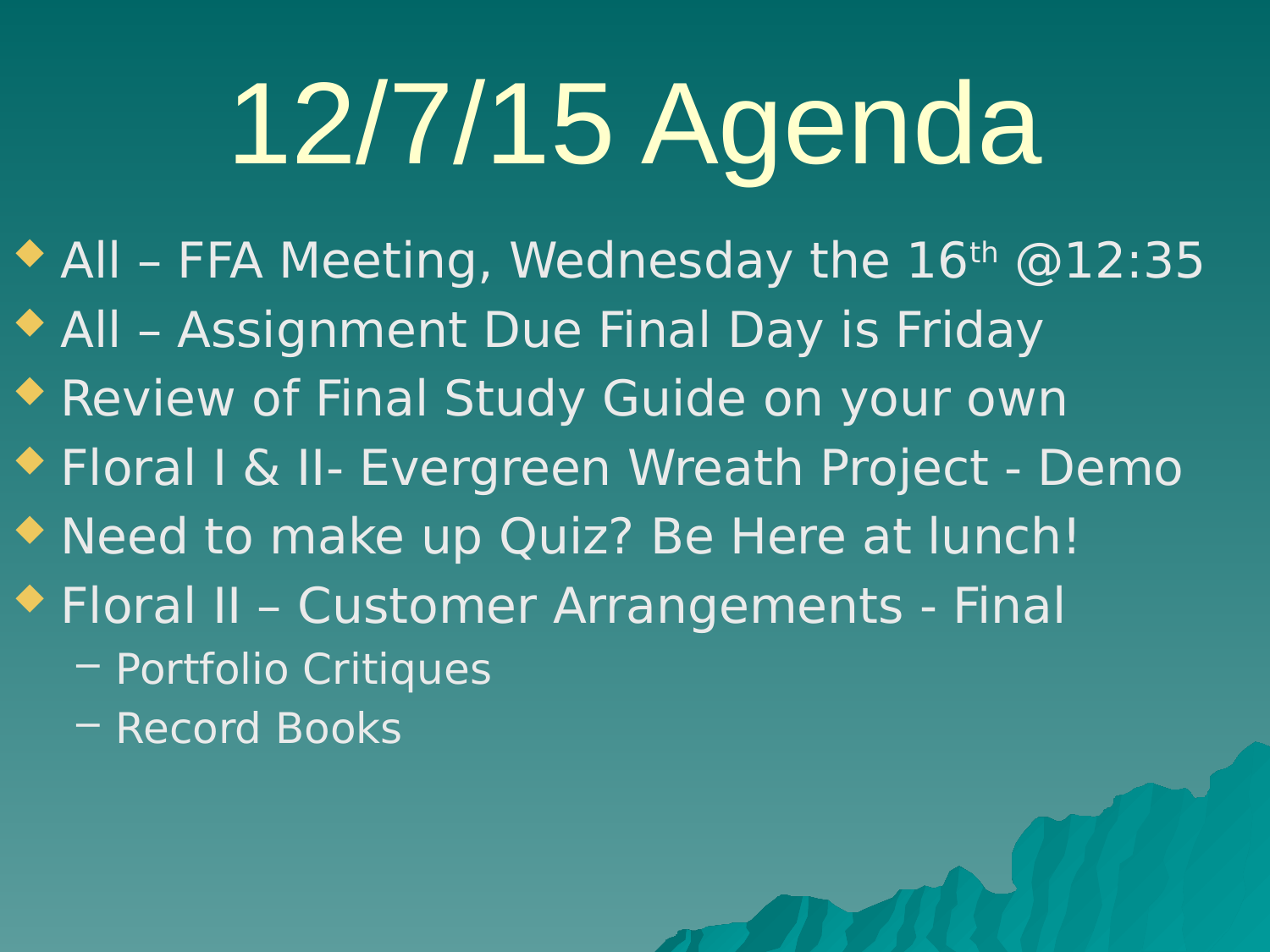

# 12/7/15 Agenda
All – FFA Meeting, Wednesday the 16th @12:35
All – Assignment Due Final Day is Friday
Review of Final Study Guide on your own
Floral I & II- Evergreen Wreath Project - Demo
Need to make up Quiz? Be Here at lunch!
Floral II – Customer Arrangements - Final
Portfolio Critiques
Record Books